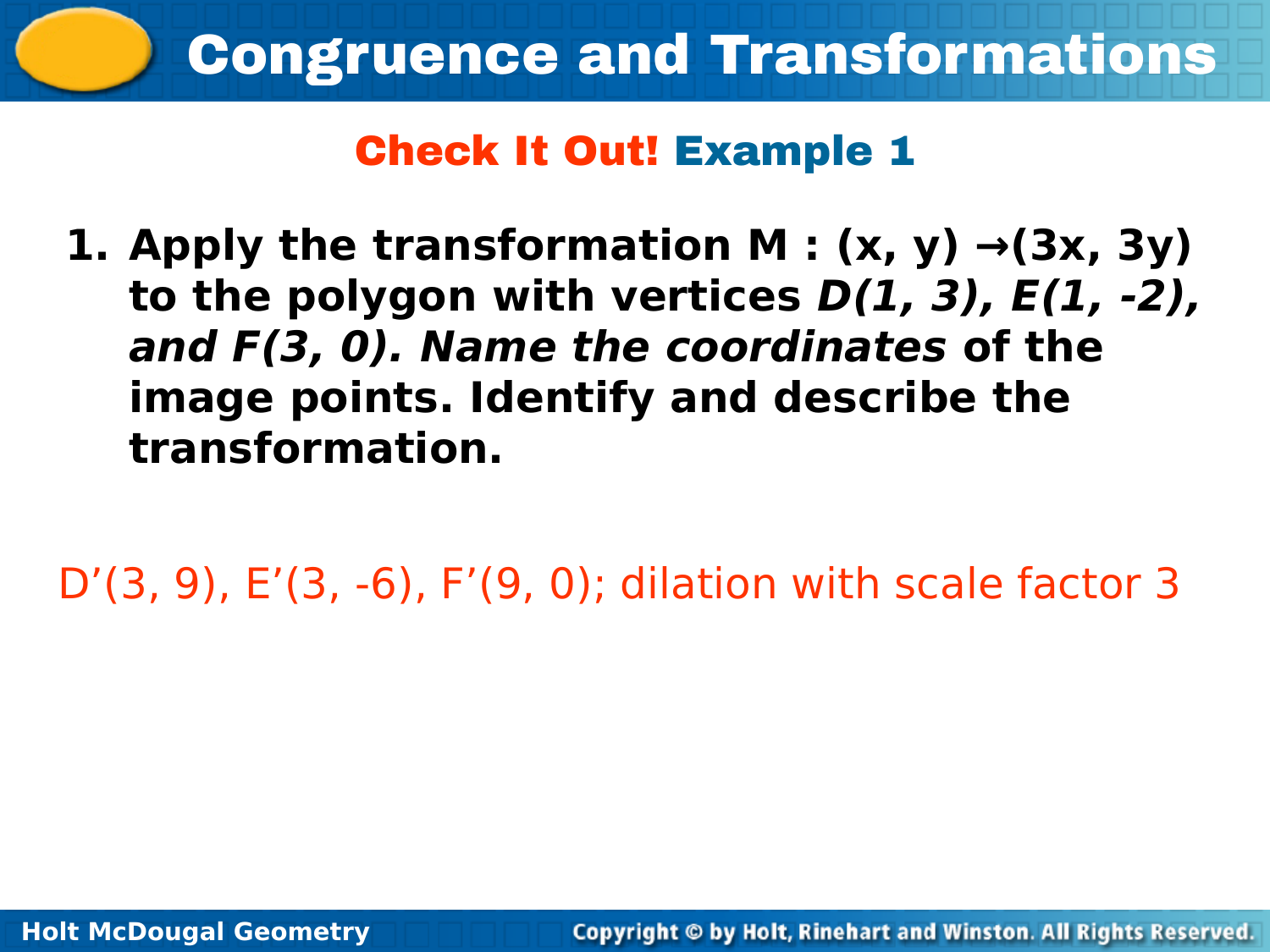

Check It Out! Example 1
Apply the transformation M : (x, y) →(3x, 3y) to the polygon with vertices D(1, 3), E(1, -2), and F(3, 0). Name the coordinates of the image points. Identify and describe the transformation.
 D’(3, 9), E’(3, -6), F’(9, 0); dilation with scale factor 3